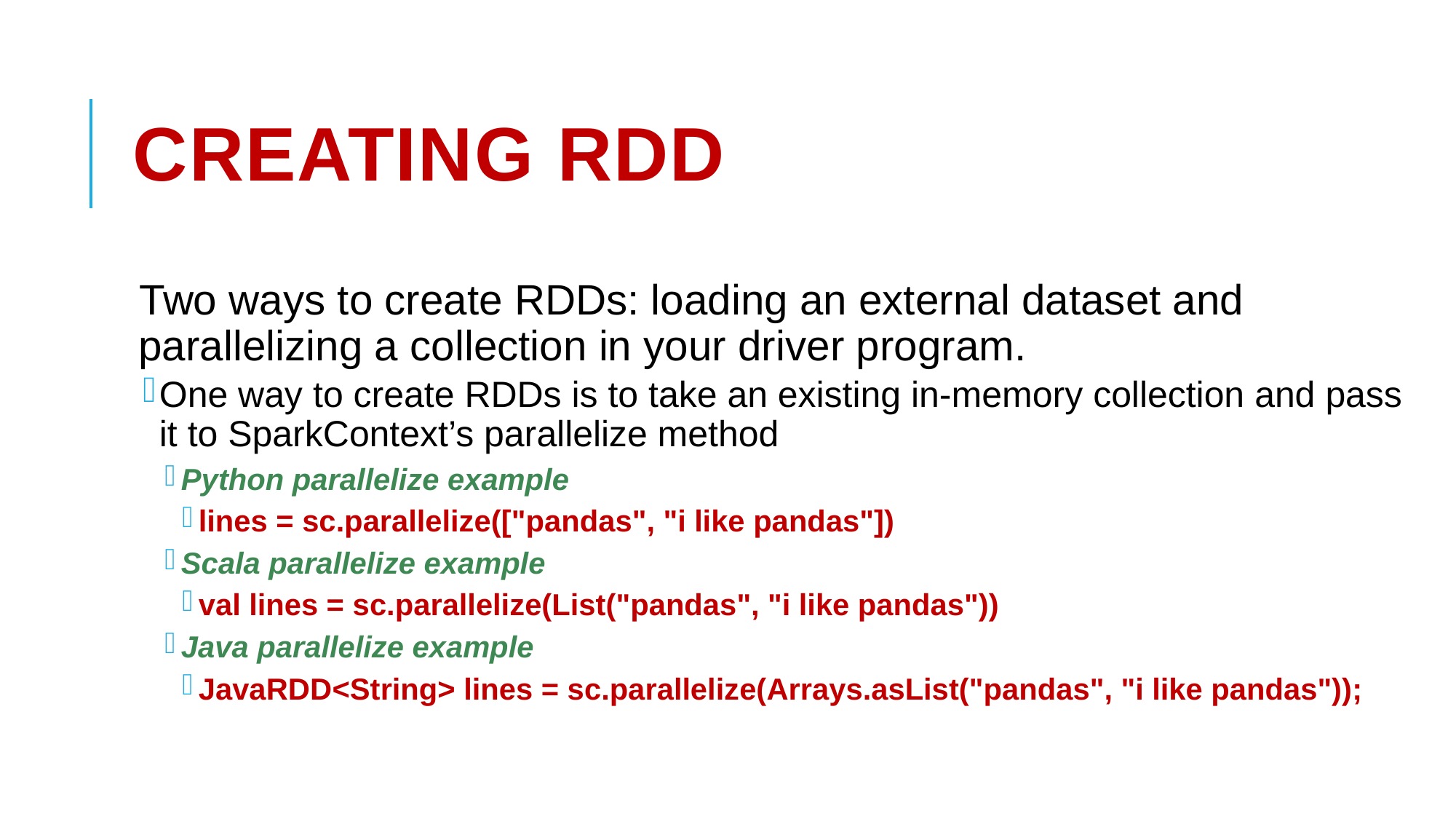

# Creating RDD
Two ways to create RDDs: loading an external dataset and parallelizing a collection in your driver program.
One way to create RDDs is to take an existing in-memory collection and pass it to SparkContext’s parallelize method
Python parallelize example
lines = sc.parallelize(["pandas", "i like pandas"])
Scala parallelize example
val lines = sc.parallelize(List("pandas", "i like pandas"))
Java parallelize example
JavaRDD<String> lines = sc.parallelize(Arrays.asList("pandas", "i like pandas"));